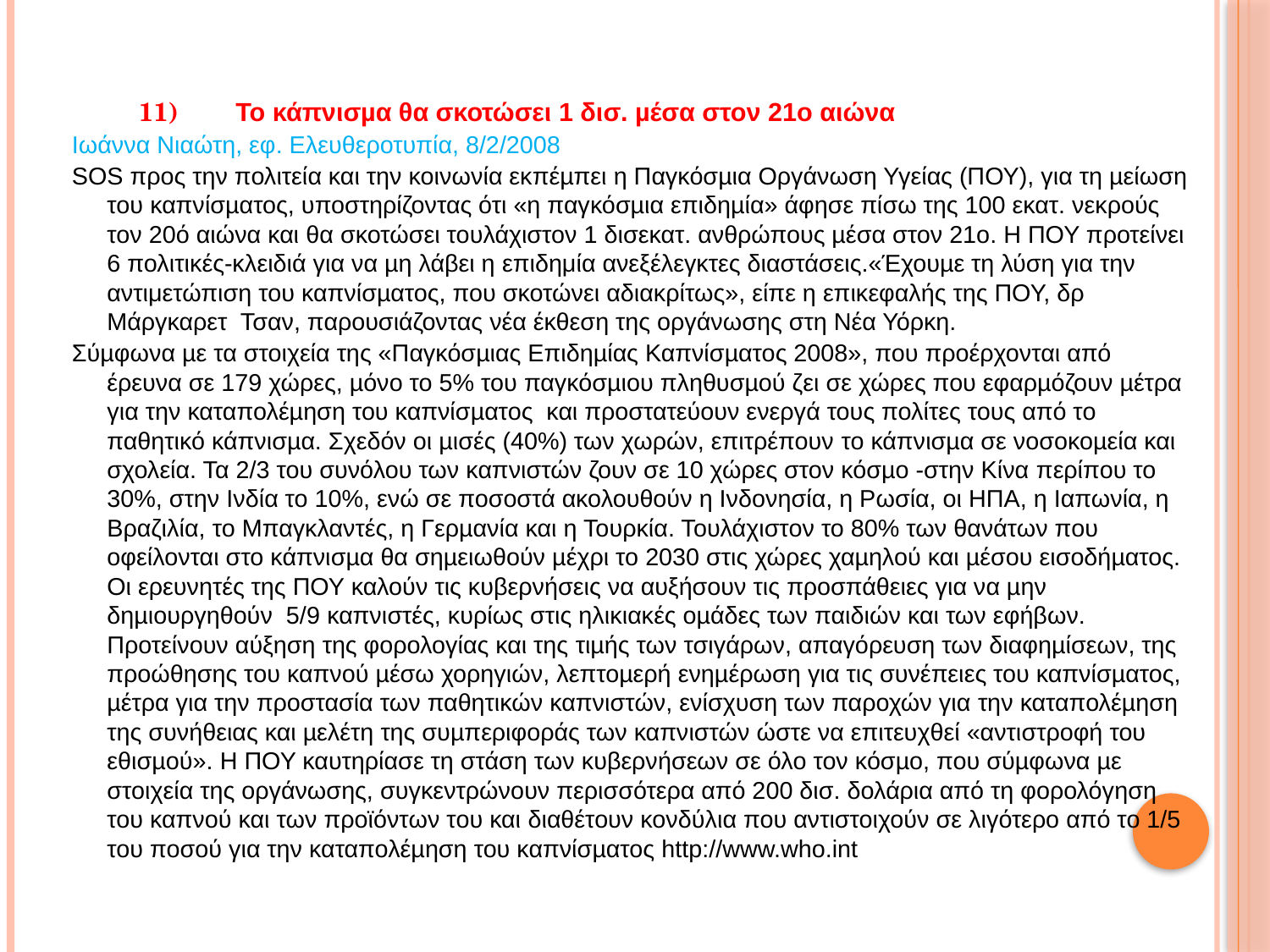

11)        Το κάπνισµα θα σκοτώσει 1 δισ. µέσα στον 21ο αιώνα
Ιωάννα Νιαώτη, εφ. Ελευθεροτυπία, 8/2/2008
SOS προς την πολιτεία και την κοινωνία εκπέµπει η Παγκόσµια Οργάνωση Υγείας (ΠΟΥ), για τη µείωση του καπνίσµατος, υποστηρίζοντας ότι «η παγκόσµια επιδηµία» άφησε πίσω της 100 εκατ. νεκρούς τον 20ό αιώνα και θα σκοτώσει τουλάχιστον 1 δισεκατ. ανθρώπους µέσα στον 21ο. Η ΠΟΥ προτείνει 6 πολιτικές-κλειδιά για να µη λάβει η επιδημία ανεξέλεγκτες διαστάσεις.«Έχουµε τη λύση για την αντιμετώπιση του καπνίσµατος, που σκοτώνει αδιακρίτως», είπε η επικεφαλής της ΠΟΥ, δρ Μάργκαρετ  Τσαν, παρουσιάζοντας νέα έκθεση της οργάνωσης στη Νέα Υόρκη.
Σύµφωνα µε τα στοιχεία της «Παγκόσµιας Επιδηµίας Καπνίσµατος 2008», που προέρχονται από έρευνα σε 179 χώρες, µόνο το 5% του παγκόσµιου πληθυσµού ζει σε χώρες που εφαρµόζουν µέτρα για την καταπολέµηση του καπνίσµατος  και προστατεύουν ενεργά τους πολίτες τους από το παθητικό κάπνισµα. Σχεδόν οι µισές (40%) των χωρών, επιτρέπουν το κάπνισµα σε νοσοκοµεία και σχολεία. Τα 2/3 του συνόλου των καπνιστών ζουν σε 10 χώρες στον κόσµο -στην Κίνα περίπου το 30%, στην Ινδία το 10%, ενώ σε ποσοστά ακολουθούν η Ινδονησία, η Ρωσία, οι ΗΠΑ, η Ιαπωνία, η Βραζιλία, το Μπαγκλαντές, η Γερµανία και η Τουρκία. Τουλάχιστον το 80% των θανάτων που οφείλονται στο κάπνισµα θα σηµειωθούν µέχρι το 2030 στις χώρες χαµηλού και µέσου εισοδήµατος. Οι ερευνητές της ΠΟΥ καλούν τις κυβερνήσεις να αυξήσουν τις προσπάθειες για να µην δηµιουργηθούν  5/9 καπνιστές, κυρίως στις ηλικιακές οµάδες των παιδιών και των εφήβων. Προτείνουν αύξηση της φορολογίας και της τιµής των τσιγάρων, απαγόρευση των διαφηµίσεων, της προώθησης του καπνού µέσω χορηγιών, λεπτοµερή ενηµέρωση για τις συνέπειες του καπνίσµατος, µέτρα για την προστασία των παθητικών καπνιστών, ενίσχυση των παροχών για την καταπολέµηση της συνήθειας και µελέτη της συµπεριφοράς των καπνιστών ώστε να επιτευχθεί «αντιστροφή του εθισµού». Η ΠΟΥ καυτηρίασε τη στάση των κυβερνήσεων σε όλο τον κόσµο, που σύµφωνα µε στοιχεία της οργάνωσης, συγκεντρώνουν περισσότερα από 200 δισ. δολάρια από τη φορολόγηση του καπνού και των προϊόντων του και διαθέτουν κονδύλια που αντιστοιχούν σε λιγότερο από το 1/5 του ποσού για την καταπολέµηση του καπνίσµατος http://www.who.int